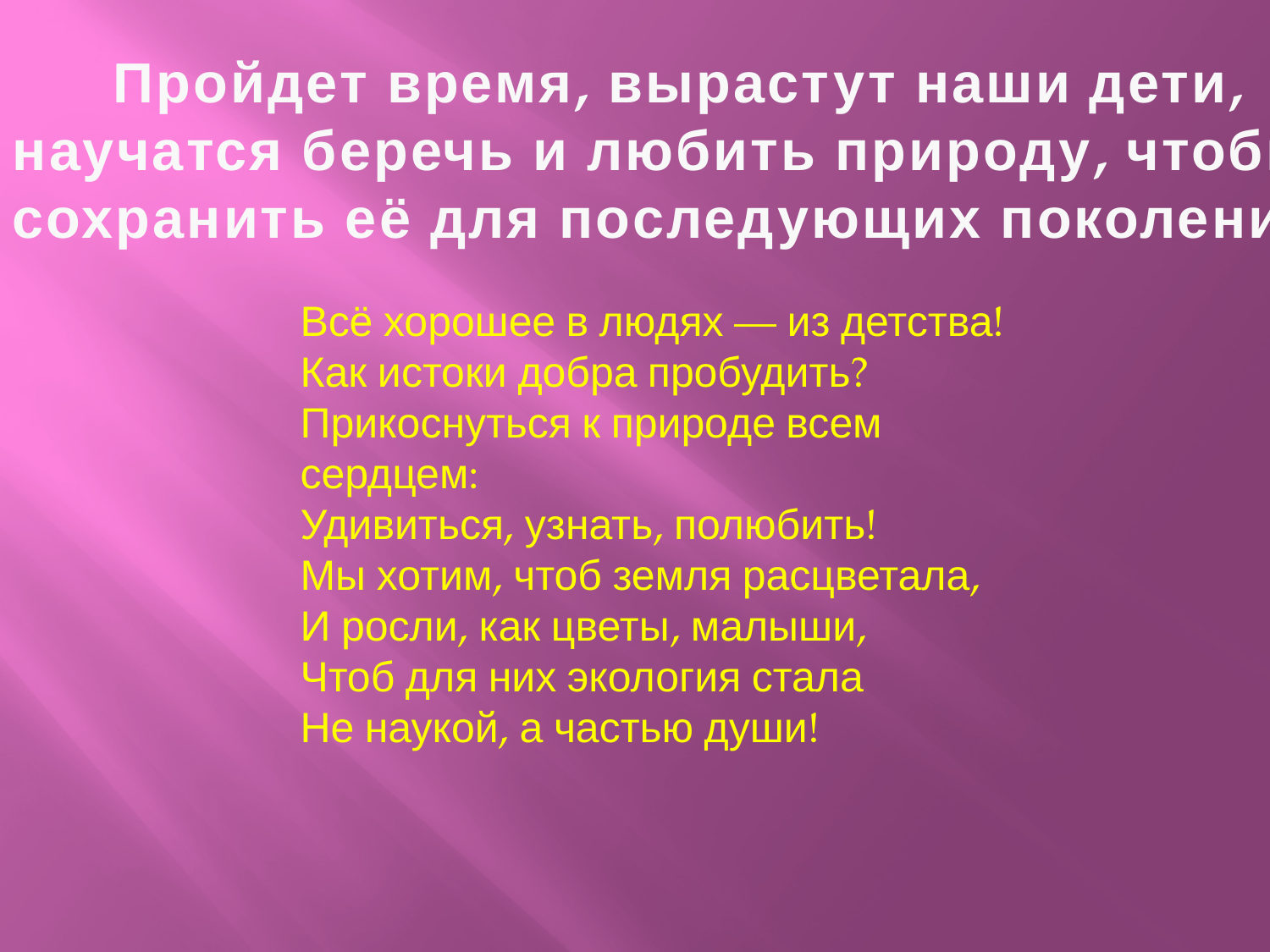

# Пройдет время, вырастут наши дети, научатся беречь и любить природу, чтобы сохранить её для последующих поколений!
Всё хорошее в людях — из детства!
Как истоки добра пробудить?
Прикоснуться к природе всем сердцем:
Удивиться, узнать, полюбить!
Мы хотим, чтоб земля расцветала,
И росли, как цветы, малыши,
Чтоб для них экология стала
Не наукой, а частью души!